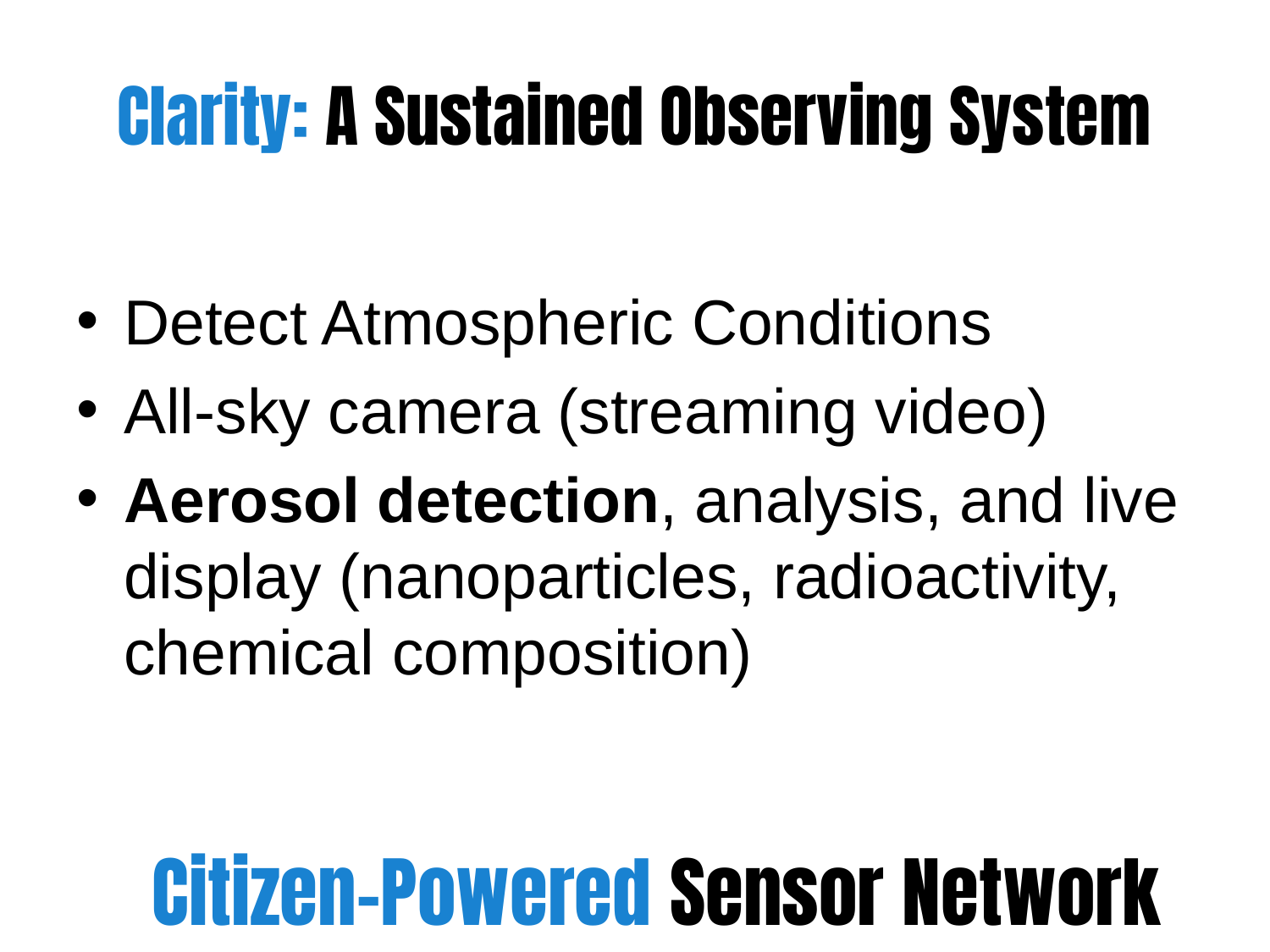

# Clarity: A Sustained Observing System
Detect Atmospheric Conditions
All-sky camera (streaming video)
Aerosol detection, analysis, and live display (nanoparticles, radioactivity, chemical composition)
Citizen-Powered Sensor Network